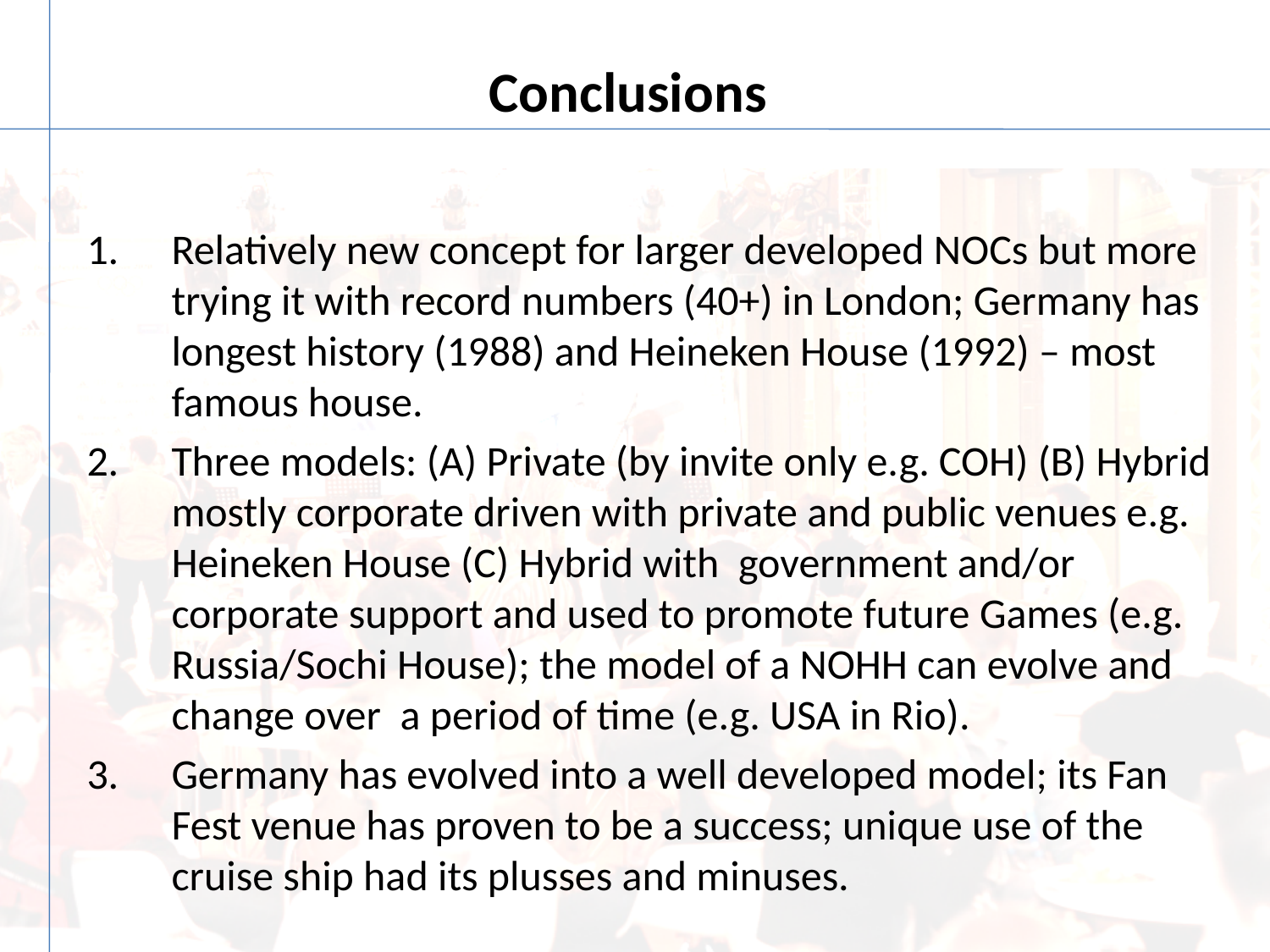

Conclusions
Relatively new concept for larger developed NOCs but more trying it with record numbers (40+) in London; Germany has longest history (1988) and Heineken House (1992) – most famous house.
Three models: (A) Private (by invite only e.g. COH) (B) Hybrid mostly corporate driven with private and public venues e.g. Heineken House (C) Hybrid with  government and/or corporate support and used to promote future Games (e.g. Russia/Sochi House); the model of a NOHH can evolve and change over  a period of time (e.g. USA in Rio).
Germany has evolved into a well developed model; its Fan Fest venue has proven to be a success; unique use of the cruise ship had its plusses and minuses.